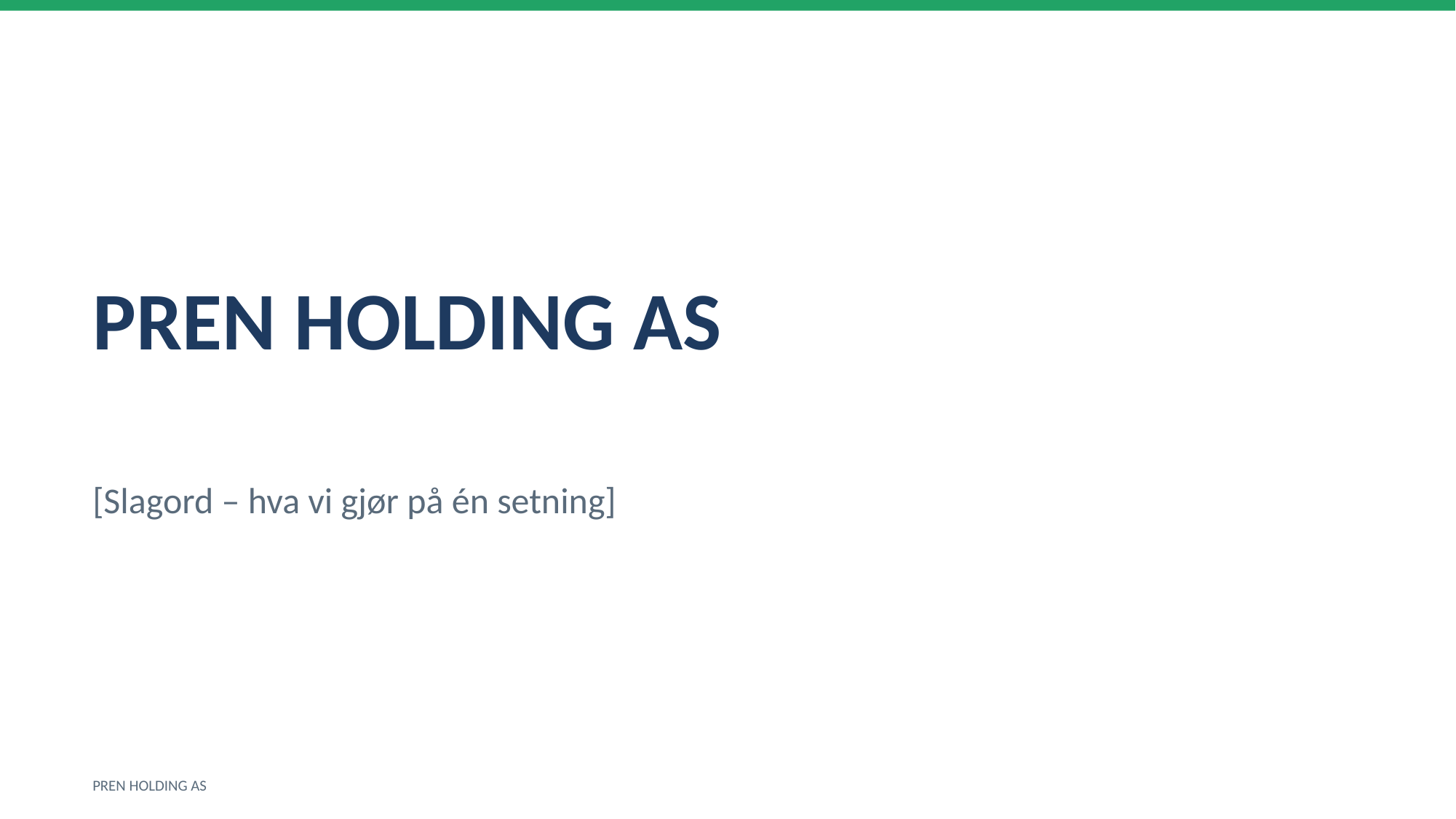

PREN HOLDING AS
[Slagord – hva vi gjør på én setning]
PREN HOLDING AS